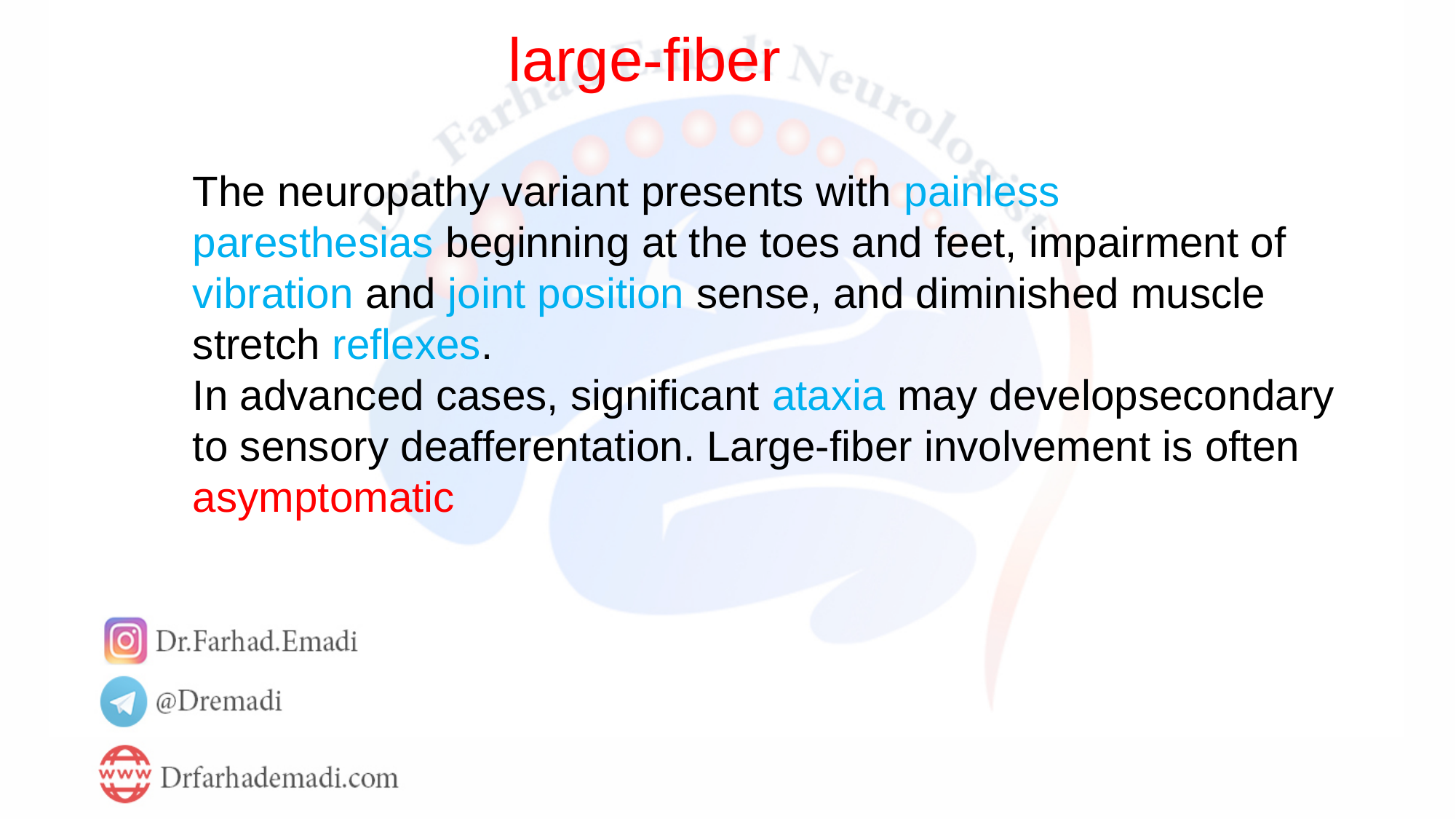

large-fiber
The neuropathy variant presents with painless
paresthesias beginning at the toes and feet, impairment of
vibration and joint position sense, and diminished muscle
stretch reflexes.
In advanced cases, significant ataxia may developsecondary to sensory deafferentation. Large-fiber involvement is often asymptomatic